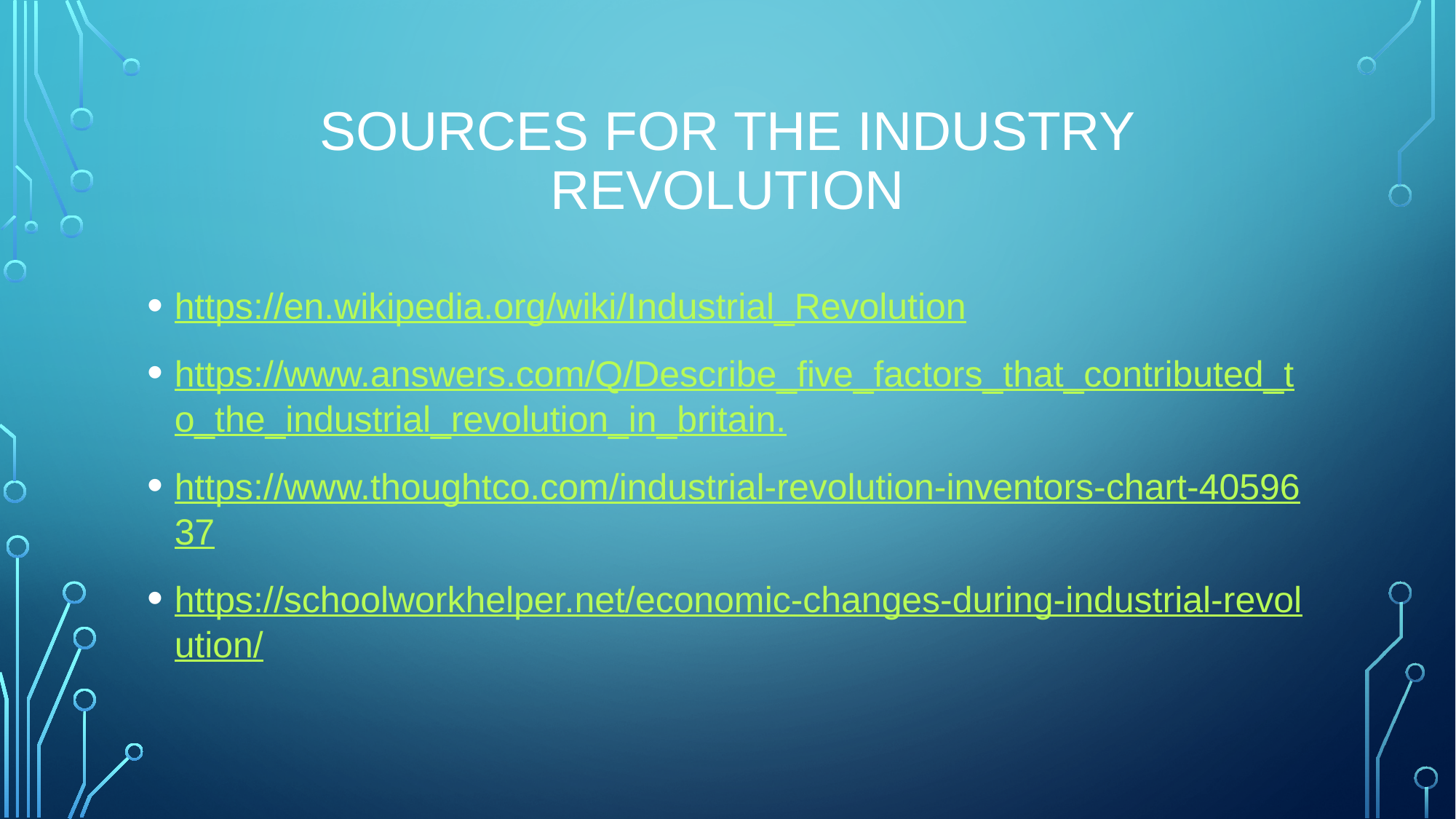

# SoURCES for the industry revolution
https://en.wikipedia.org/wiki/Industrial_Revolution
https://www.answers.com/Q/Describe_five_factors_that_contributed_to_the_industrial_revolution_in_britain.
https://www.thoughtco.com/industrial-revolution-inventors-chart-4059637
https://schoolworkhelper.net/economic-changes-during-industrial-revolution/